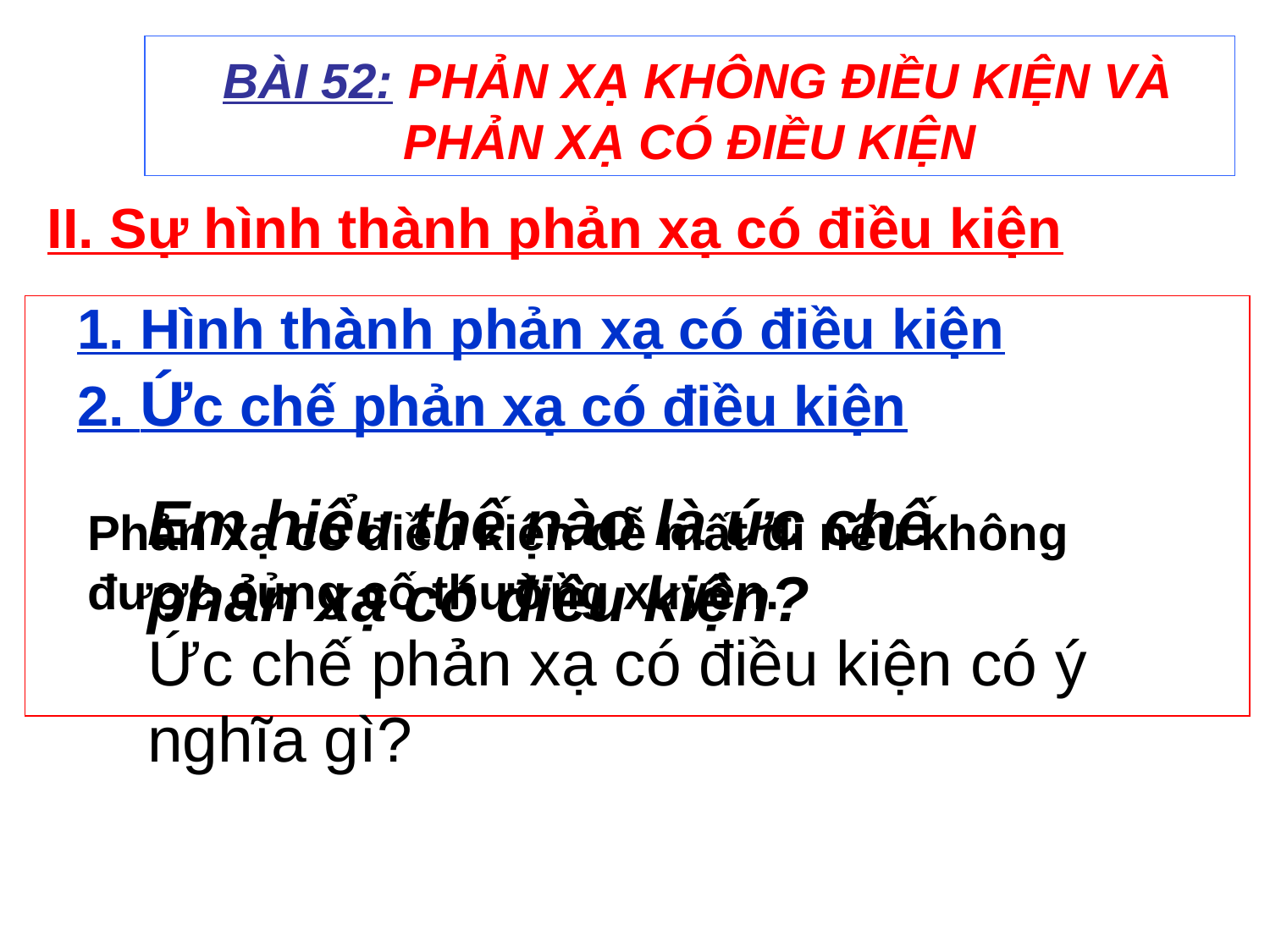

BÀI 52: PHẢN XẠ KHÔNG ĐIỀU KIỆN VÀ PHẢN XẠ CÓ ĐIỀU KIỆN
II. Sự hình thành phản xạ có điều kiện
1. Hình thành phản xạ có điều kiện

2. Ức chế phản xạ có điều kiện
Em hiểu thế nào là ức chế phản xạ có điều kiện?
Phản xạ có điều kiện dễ mất đi nếu không được củng cố thường xuyên.
Ức chế phản xạ có điều kiện có ý nghĩa gì?